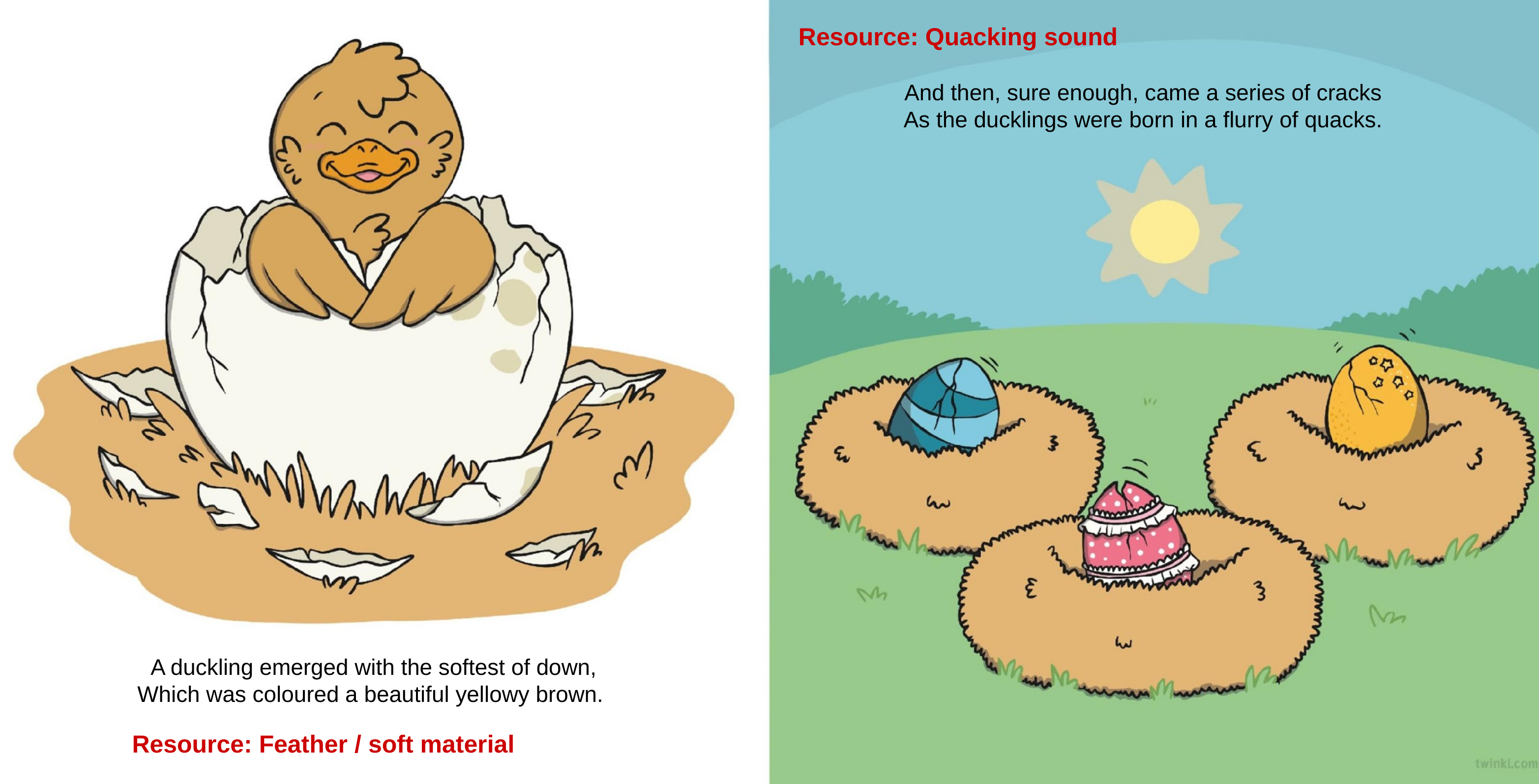

Resource: Quacking sound
And then, sure enough, came a series of cracks
As the ducklings were born in a flurry of quacks.
A duckling emerged with the softest of down,
Which was coloured a beautiful yellowy brown.
Resource: Feather / soft material